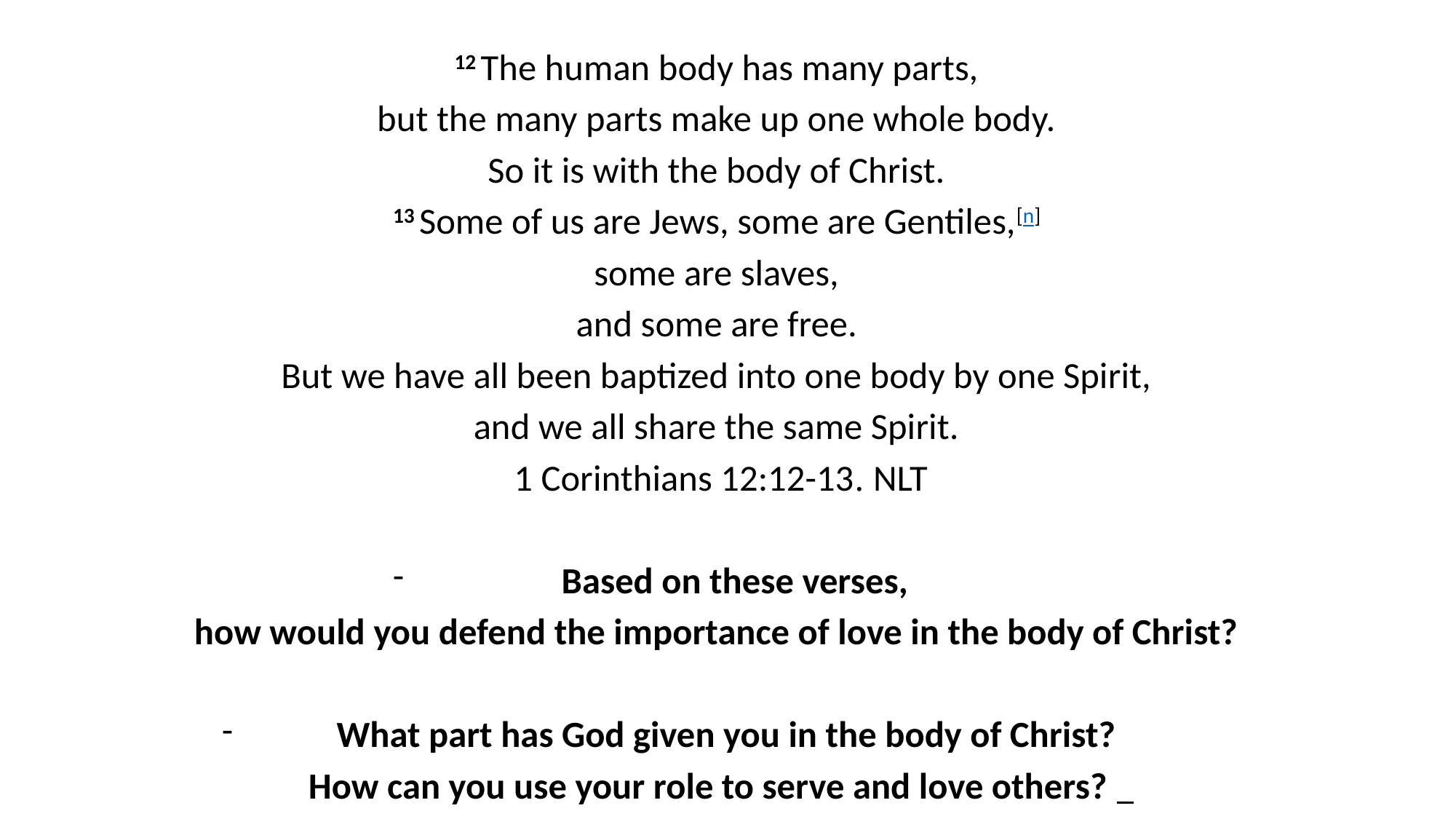

12 The human body has many parts,
but the many parts make up one whole body.
So it is with the body of Christ.
13 Some of us are Jews, some are Gentiles,[n]
some are slaves,
and some are free.
But we have all been baptized into one body by one Spirit,
and we all share the same Spirit.
1 Corinthians 12:12-13. NLT

Based on these verses,
how would you defend the importance of love in the body of Christ?

What part has God given you in the body of Christ?
How can you use your role to serve and love others?